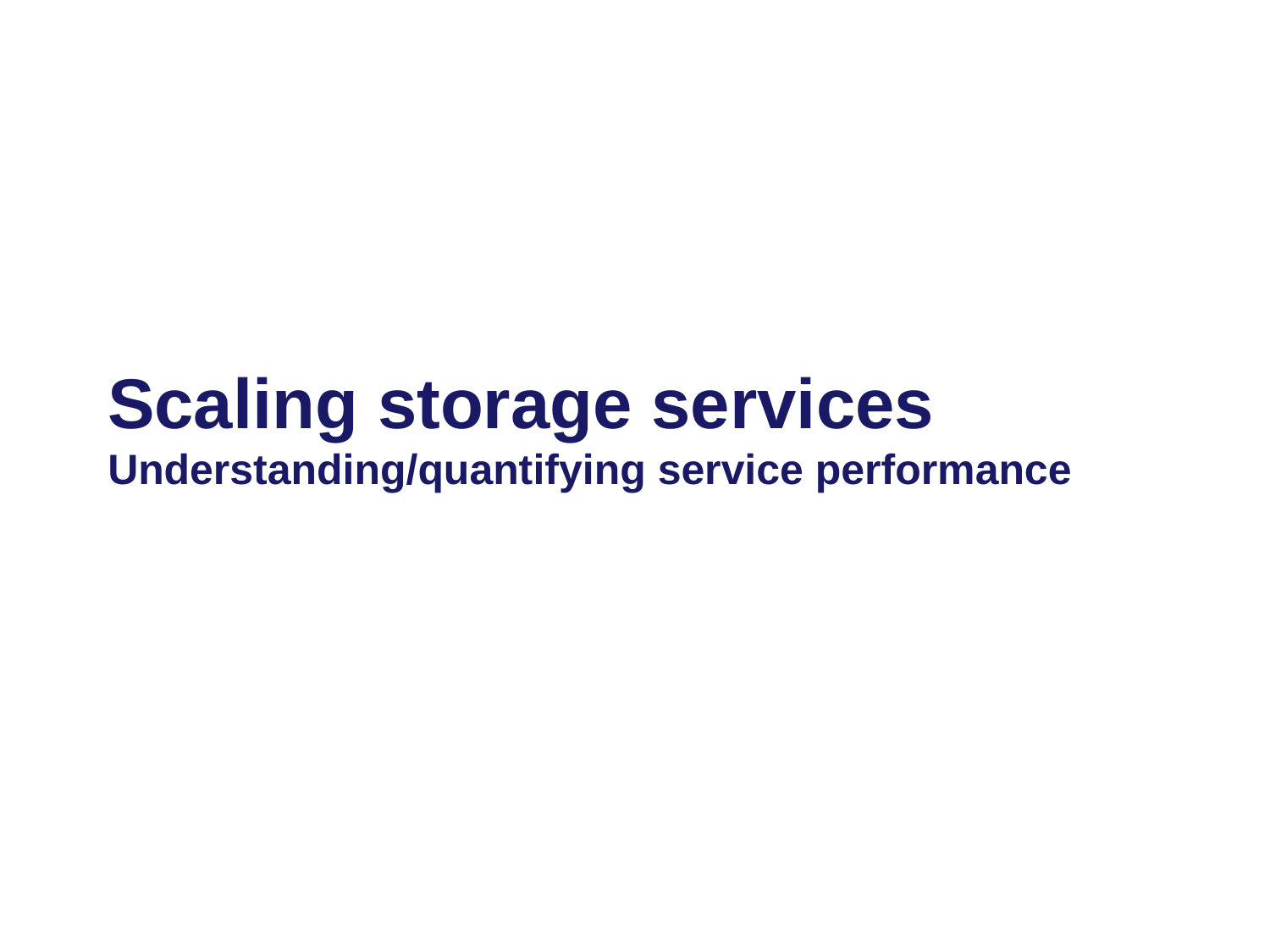

# Scaling storage services Understanding/quantifying service performance